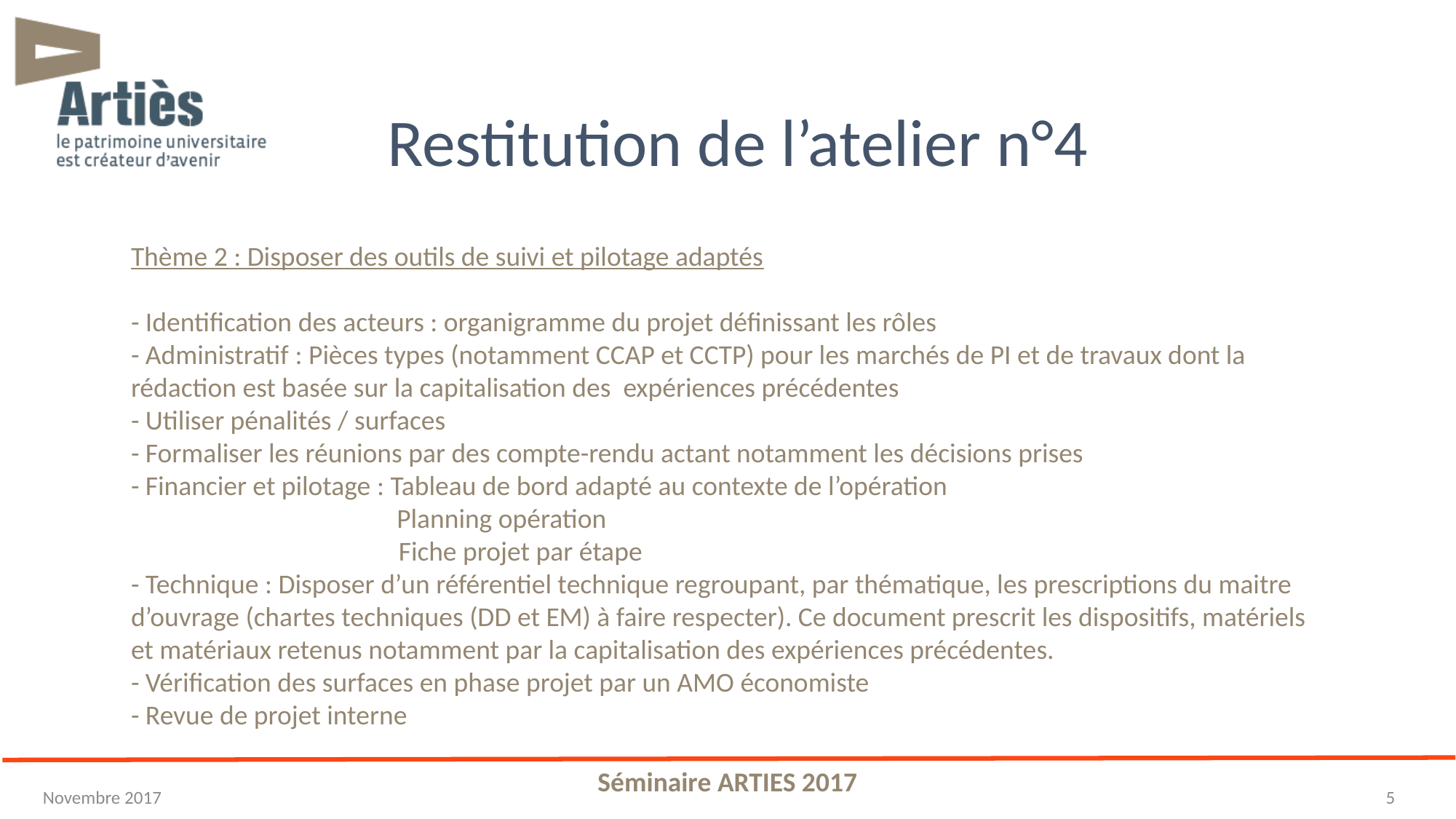

# Restitution de l’atelier n°4
Thème 2 : Disposer des outils de suivi et pilotage adaptés

- Identification des acteurs : organigramme du projet définissant les rôles
- Administratif : Pièces types (notamment CCAP et CCTP) pour les marchés de PI et de travaux dont la rédaction est basée sur la capitalisation des  expériences précédentes
- Utiliser pénalités / surfaces
- Formaliser les réunions par des compte-rendu actant notamment les décisions prises
- Financier et pilotage : Tableau de bord adapté au contexte de l’opération
                                           Planning opération
		        Fiche projet par étape
- Technique : Disposer d’un référentiel technique regroupant, par thématique, les prescriptions du maitre d’ouvrage (chartes techniques (DD et EM) à faire respecter). Ce document prescrit les dispositifs, matériels et matériaux retenus notamment par la capitalisation des expériences précédentes.
- Vérification des surfaces en phase projet par un AMO économiste
- Revue de projet interne
Séminaire ARTIES 2017
5
Novembre 2017